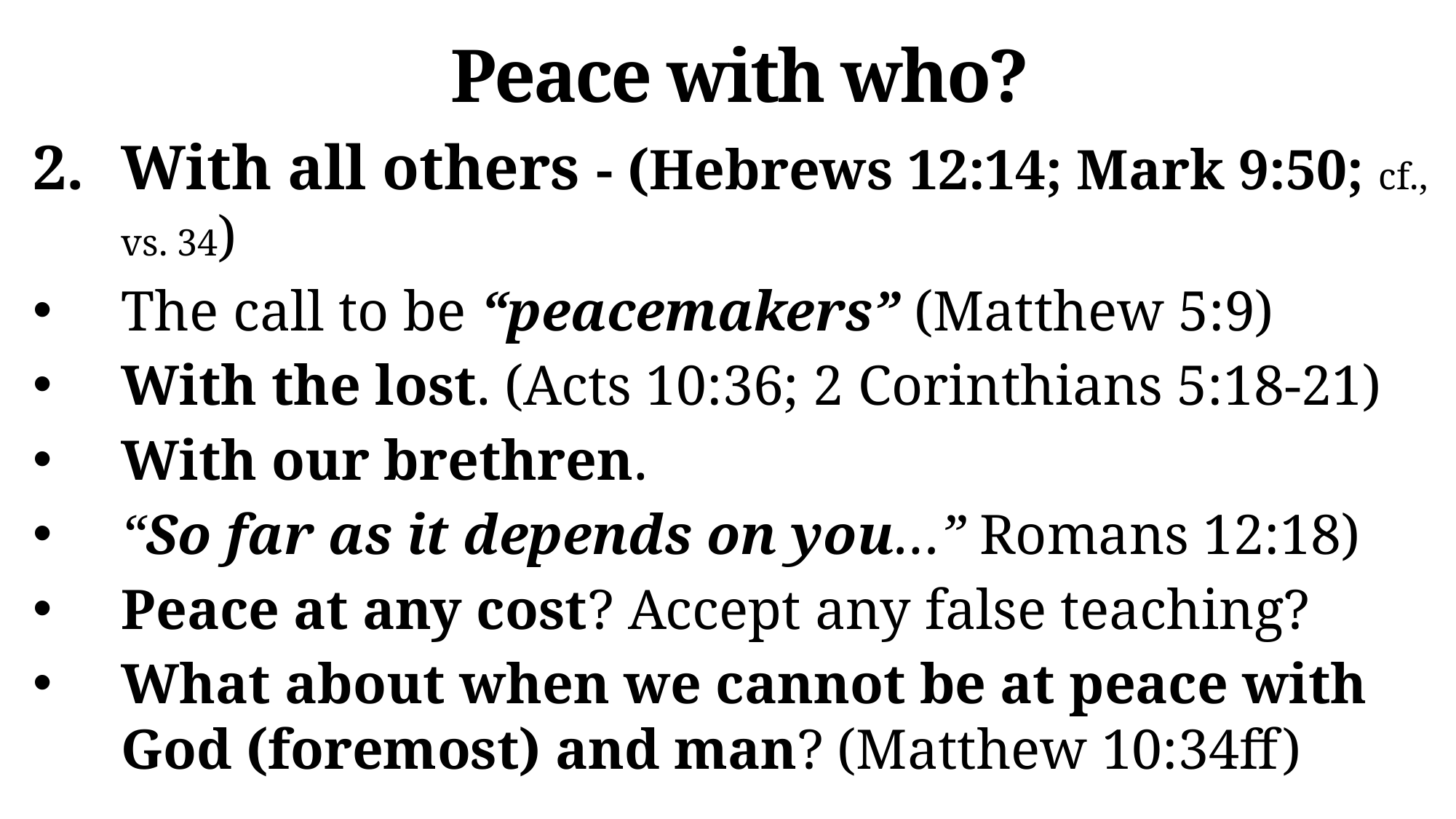

# Peace with who?
With all others - (Hebrews 12:14; Mark 9:50; cf., vs. 34)
The call to be “peacemakers” (Matthew 5:9)
With the lost. (Acts 10:36; 2 Corinthians 5:18-21)
With our brethren.
“So far as it depends on you…” Romans 12:18)
Peace at any cost? Accept any false teaching?
What about when we cannot be at peace with God (foremost) and man? (Matthew 10:34ff)